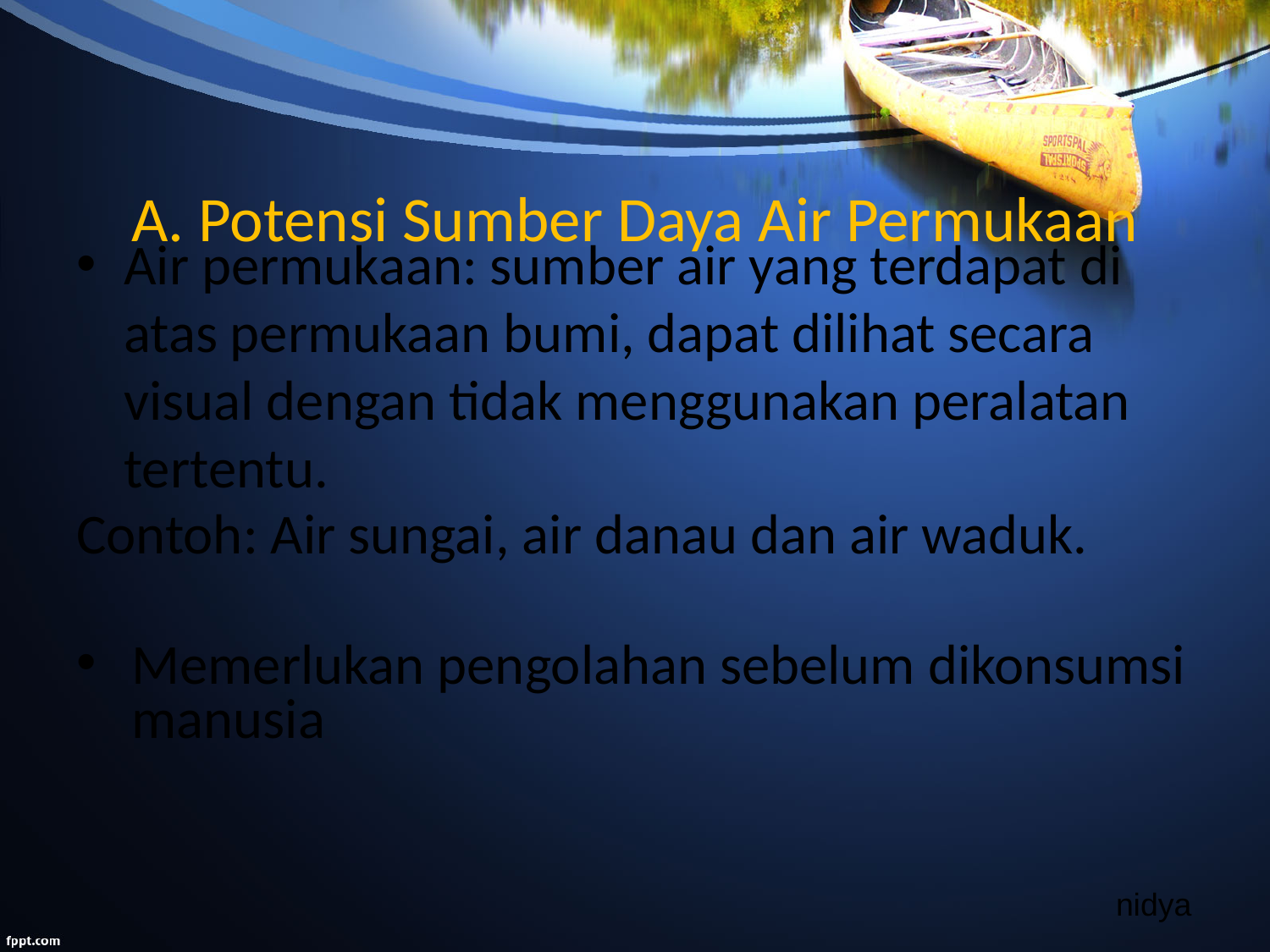

# A. Potensi Sumber Daya Air Permukaan
Air permukaan: sumber air yang terdapat di atas permukaan bumi, dapat dilihat secara visual dengan tidak menggunakan peralatan tertentu.
Contoh: Air sungai, air danau dan air waduk.

Memerlukan pengolahan sebelum dikonsumsi manusia
nidya